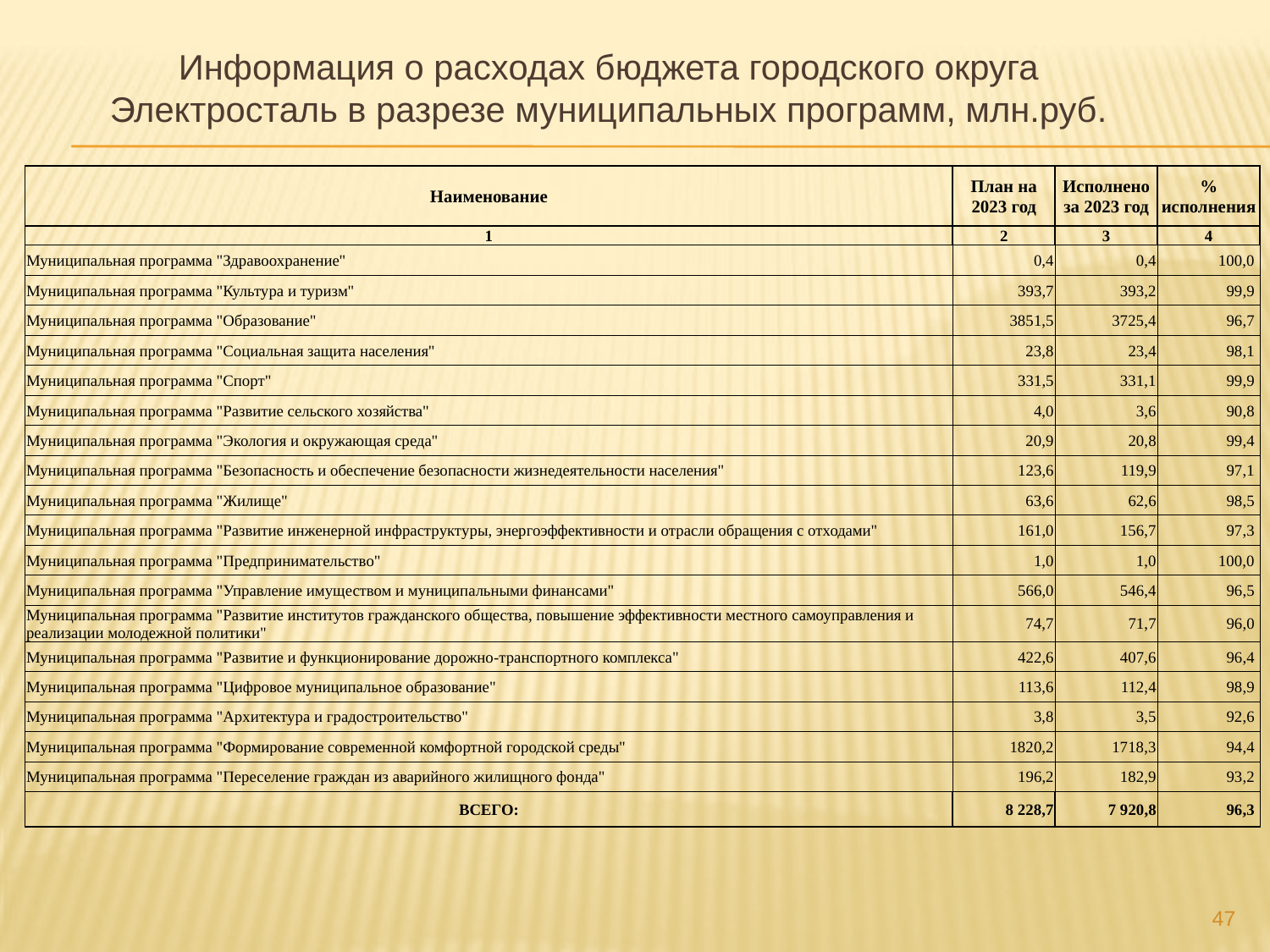

# Информация о расходах бюджета городского округа Электросталь в разрезе муниципальных программ, млн.руб.
| Наименование | План на 2023 год | Исполнено за 2023 год | % исполнения |
| --- | --- | --- | --- |
| 1 | 2 | 3 | 4 |
| Муниципальная программа "Здравоохранение" | 0,4 | 0,4 | 100,0 |
| Муниципальная программа "Культура и туризм" | 393,7 | 393,2 | 99,9 |
| Муниципальная программа "Образование" | 3851,5 | 3725,4 | 96,7 |
| Муниципальная программа "Социальная защита населения" | 23,8 | 23,4 | 98,1 |
| Муниципальная программа "Спорт" | 331,5 | 331,1 | 99,9 |
| Муниципальная программа "Развитие сельского хозяйства" | 4,0 | 3,6 | 90,8 |
| Муниципальная программа "Экология и окружающая среда" | 20,9 | 20,8 | 99,4 |
| Муниципальная программа "Безопасность и обеспечение безопасности жизнедеятельности населения" | 123,6 | 119,9 | 97,1 |
| Муниципальная программа "Жилище" | 63,6 | 62,6 | 98,5 |
| Муниципальная программа "Развитие инженерной инфраструктуры, энергоэффективности и отрасли обращения с отходами" | 161,0 | 156,7 | 97,3 |
| Муниципальная программа "Предпринимательство" | 1,0 | 1,0 | 100,0 |
| Муниципальная программа "Управление имуществом и муниципальными финансами" | 566,0 | 546,4 | 96,5 |
| Муниципальная программа "Развитие институтов гражданского общества, повышение эффективности местного самоуправления и реализации молодежной политики" | 74,7 | 71,7 | 96,0 |
| Муниципальная программа "Развитие и функционирование дорожно-транспортного комплекса" | 422,6 | 407,6 | 96,4 |
| Муниципальная программа "Цифровое муниципальное образование" | 113,6 | 112,4 | 98,9 |
| Муниципальная программа "Архитектура и градостроительство" | 3,8 | 3,5 | 92,6 |
| Муниципальная программа "Формирование современной комфортной городской среды" | 1820,2 | 1718,3 | 94,4 |
| Муниципальная программа "Переселение граждан из аварийного жилищного фонда" | 196,2 | 182,9 | 93,2 |
| ВСЕГО: | 8 228,7 | 7 920,8 | 96,3 |
47